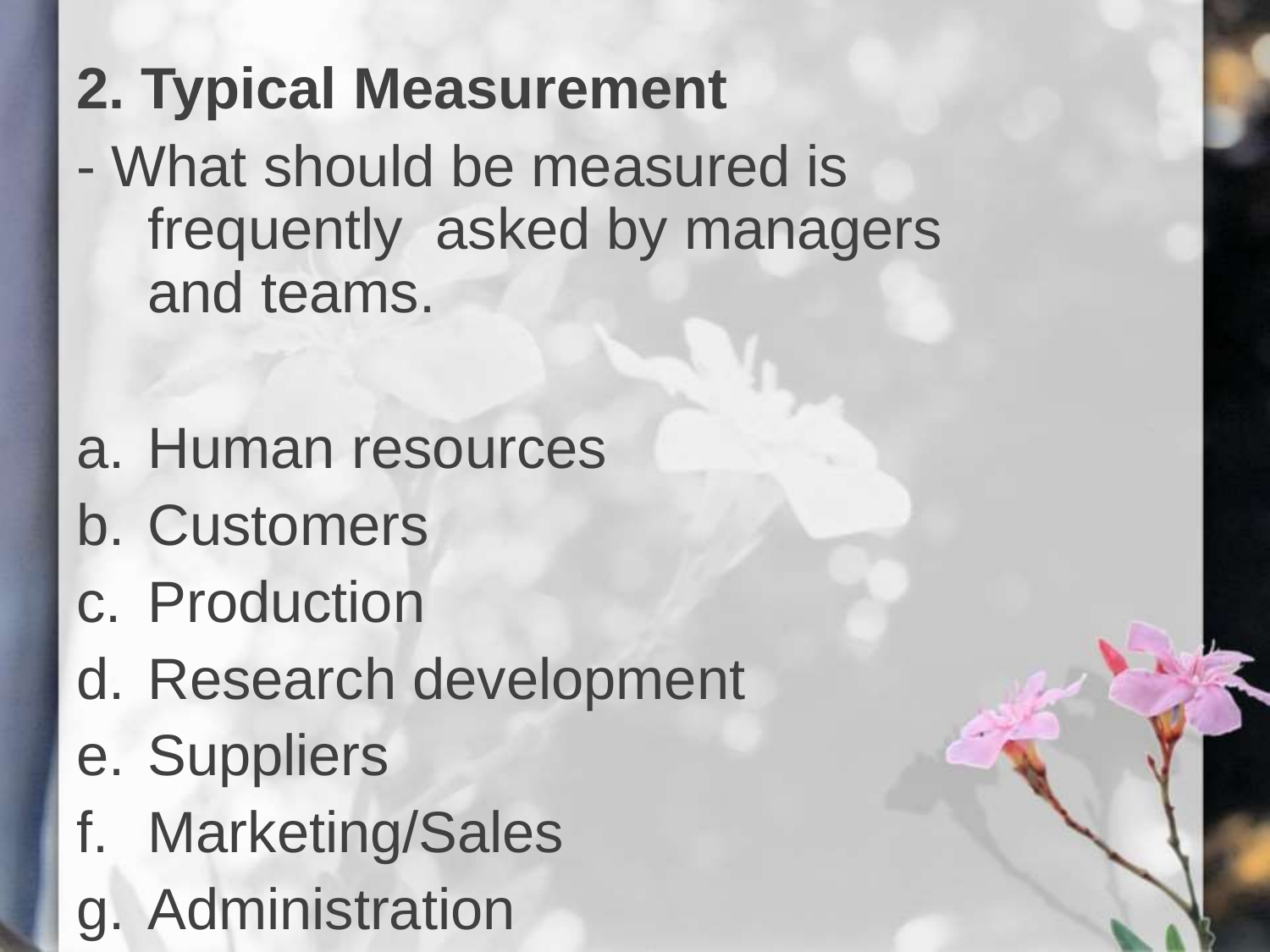

2. Typical Measurement
- What should be measured is frequently  asked by managers and teams.

Human resources
Customers
Production
Research development
Suppliers
Marketing/Sales
Administration